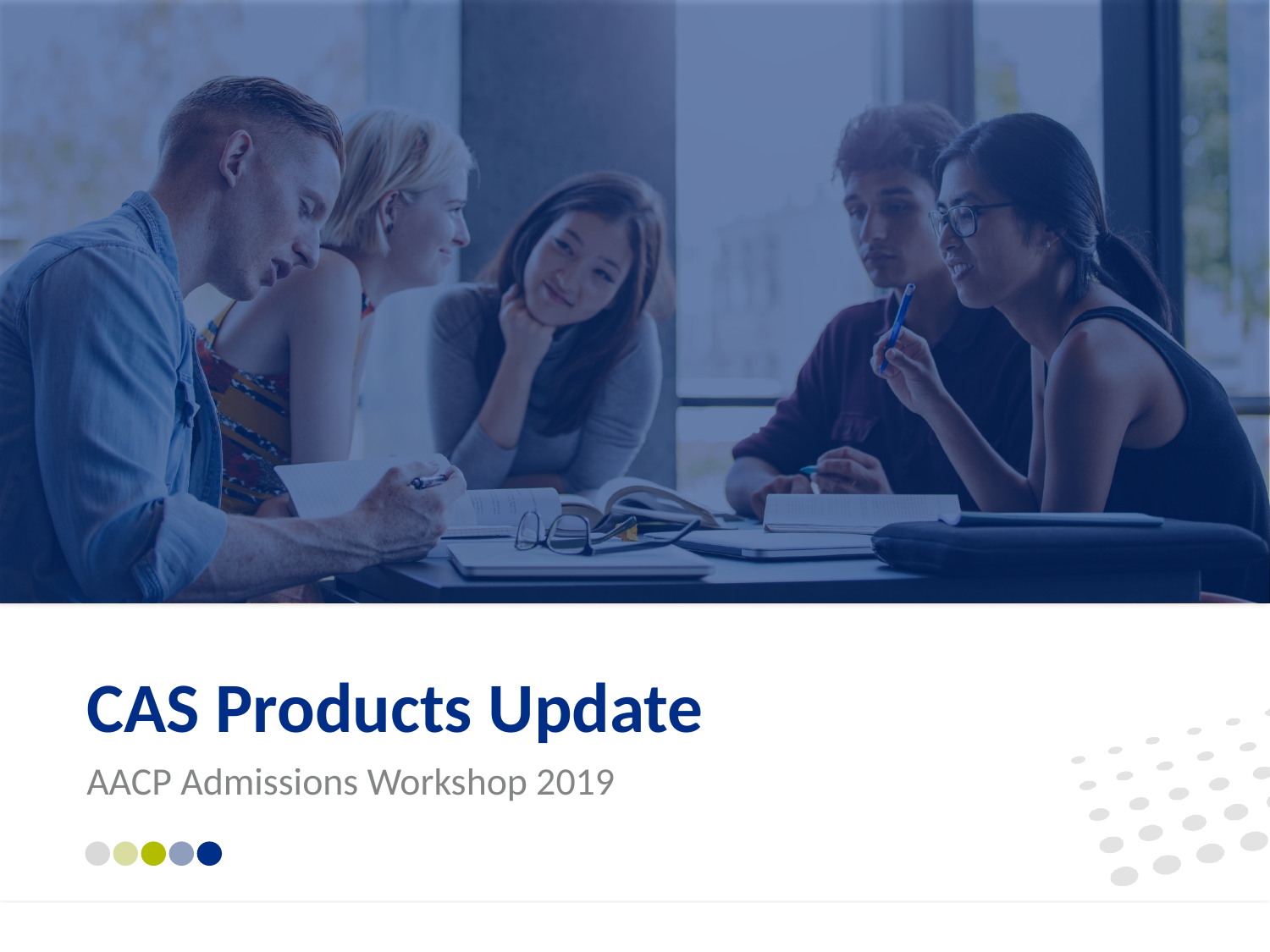

CAS Products Update
AACP Admissions Workshop 2019